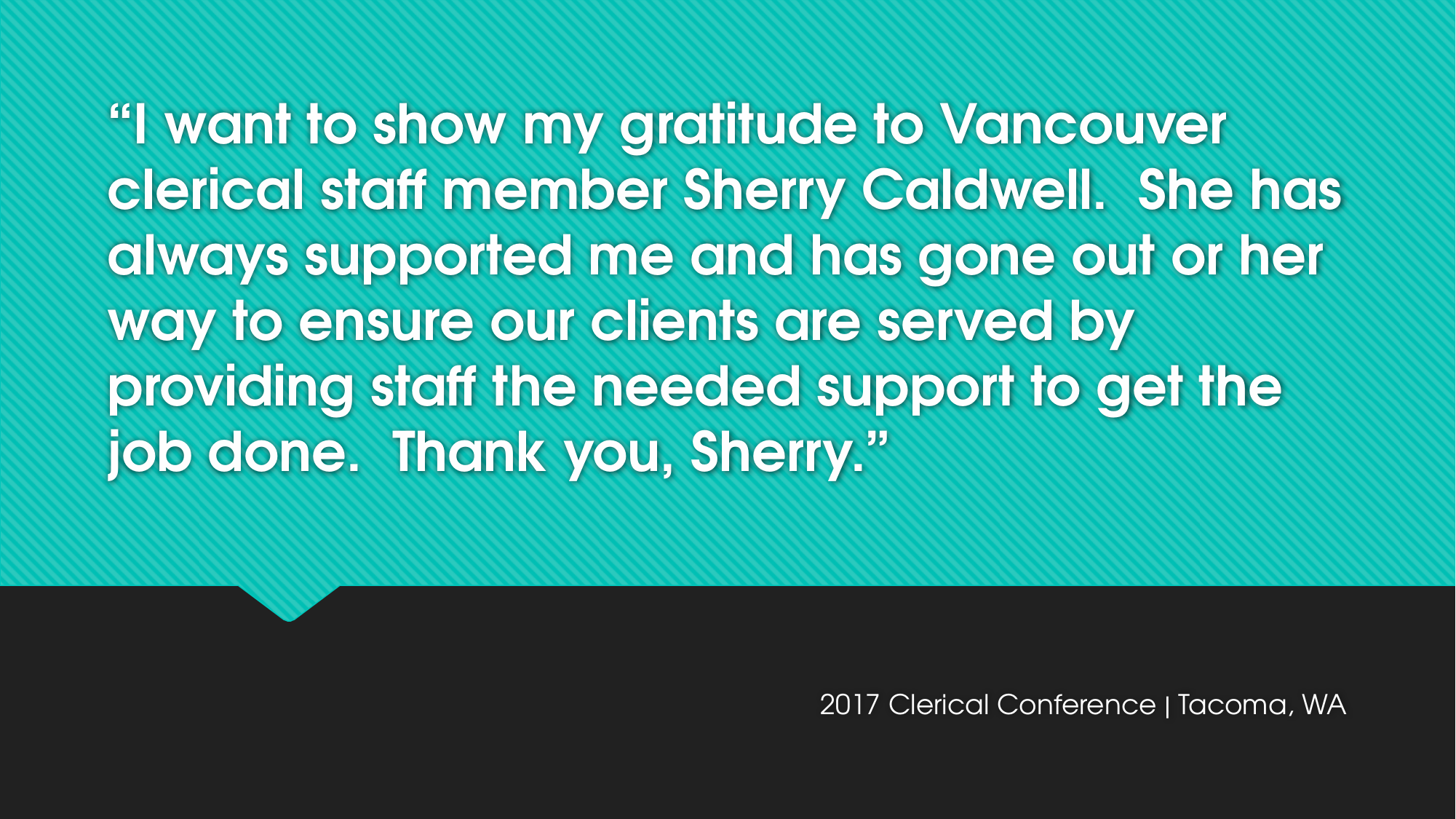

# “I want to show my gratitude to Vancouver clerical staff member Sherry Caldwell.  She has always supported me and has gone out or her way to ensure our clients are served by providing staff the needed support to get the job done.  Thank you, Sherry.”
2017 Clerical Conference | Tacoma, WA